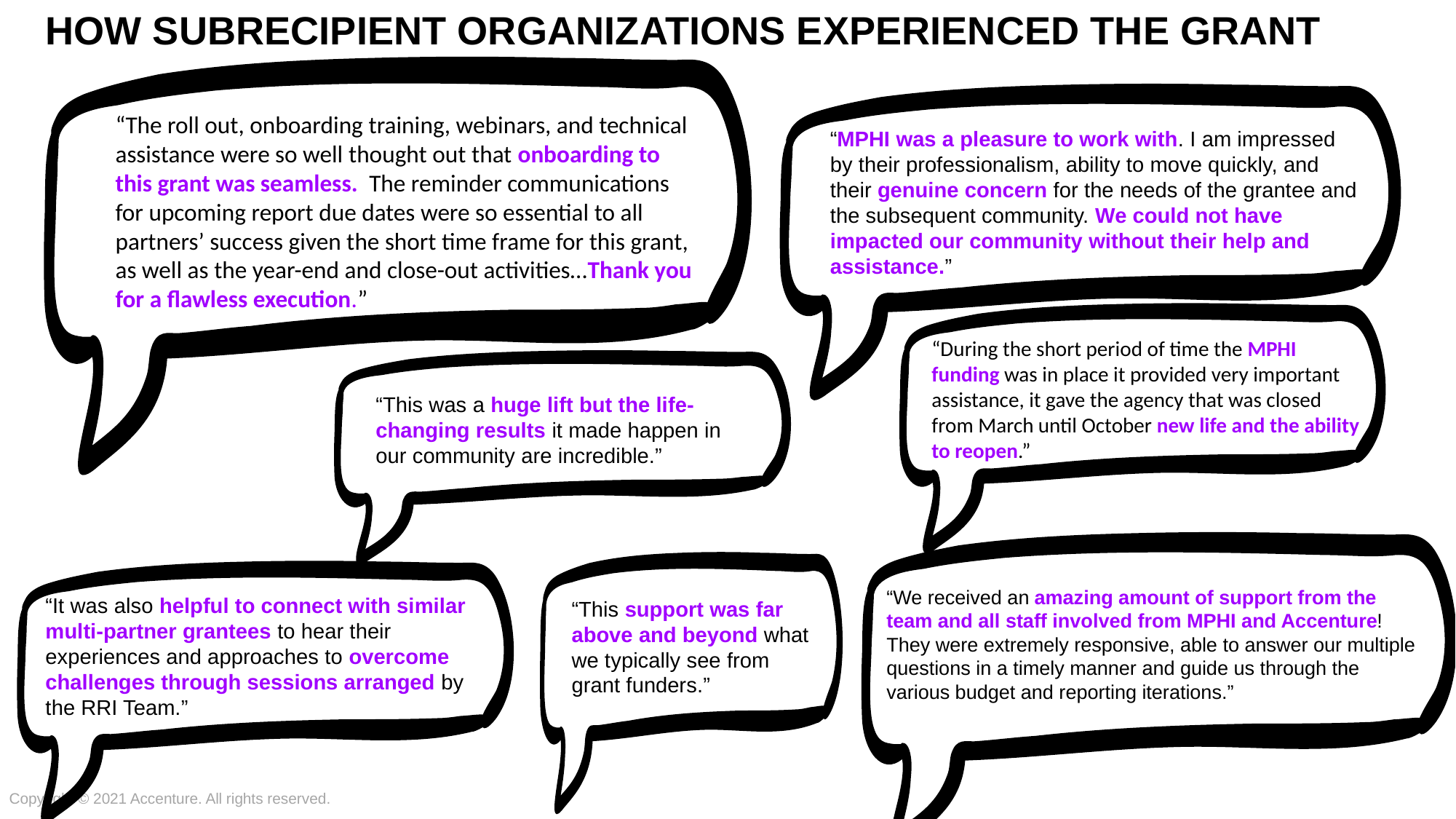

# how subrecipient organizations experienced the grant

“The roll out, onboarding training, webinars, and technical assistance were so well thought out that onboarding to this grant was seamless.  The reminder communications for upcoming report due dates were so essential to all partners’ success given the short time frame for this grant, as well as the year-end and close-out activities…Thank you for a flawless execution.”
“MPHI was a pleasure to work with. I am impressed by their professionalism, ability to move quickly, and their genuine concern for the needs of the grantee and the subsequent community. We could not have impacted our community without their help and assistance.”

“During the short period of time the MPHI funding was in place it provided very important assistance, it gave the agency that was closed from March until October new life and the ability to reopen.”

“This was a huge lift but the life-changing results it made happen in our community are incredible.”

“We received an amazing amount of support from the team and all staff involved from MPHI and Accenture!  They were extremely responsive, able to answer our multiple questions in a timely manner and guide us through the various budget and reporting iterations.”

“It was also helpful to connect with similar multi-partner grantees to hear their experiences and approaches to overcome challenges through sessions arranged by the RRI Team.”
“This support was far above and beyond what we typically see from grant funders.”